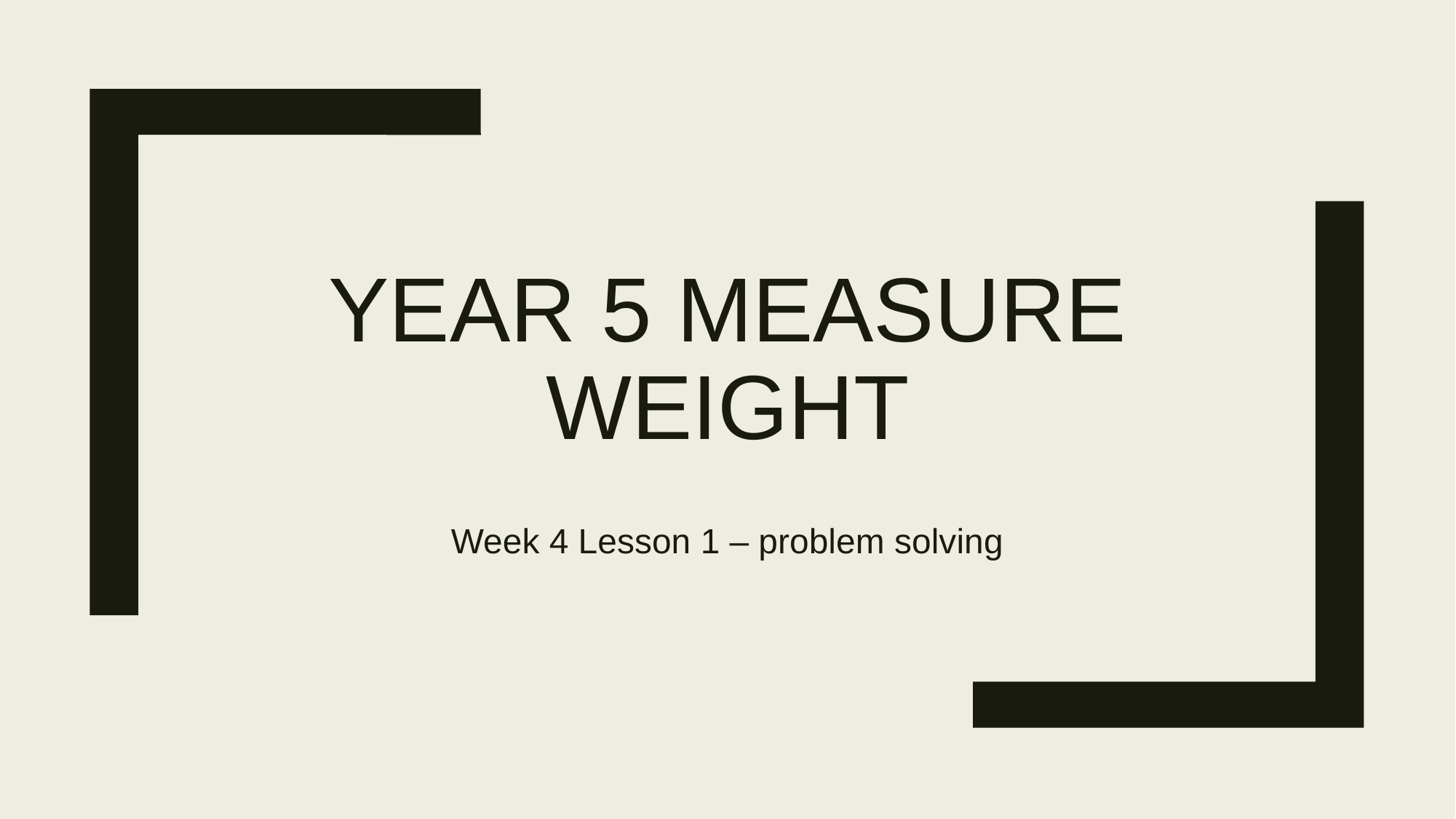

# Year 5 Measure Weight
Week 4 Lesson 1 – problem solving